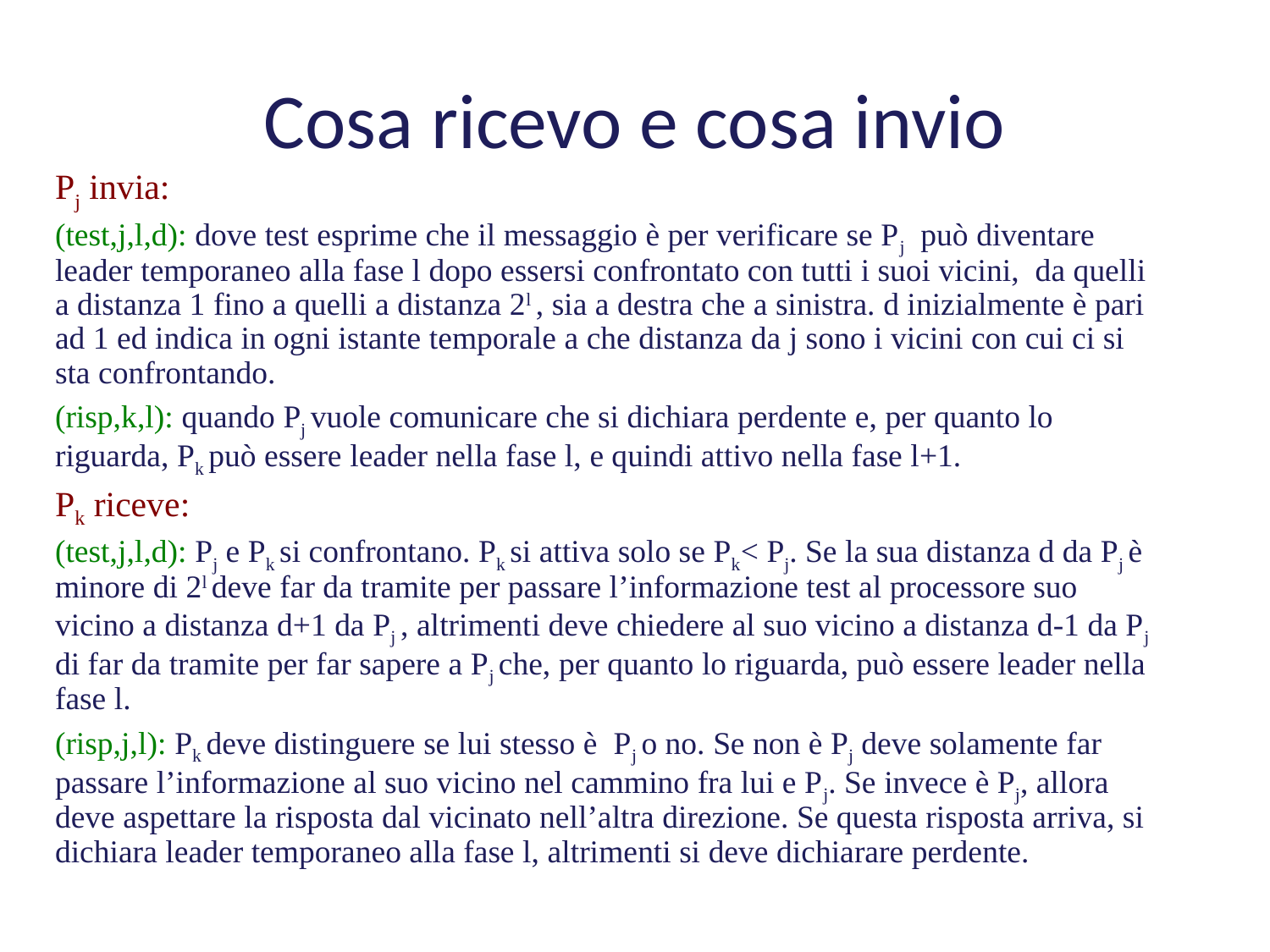

Cosa ricevo e cosa invio
Pj invia:
(test,j,l,d): dove test esprime che il messaggio è per verificare se Pj  può diventare leader temporaneo alla fase l dopo essersi confrontato con tutti i suoi vicini,  da quelli a distanza 1 fino a quelli a distanza 2l , sia a destra che a sinistra. d inizialmente è pari ad 1 ed indica in ogni istante temporale a che distanza da j sono i vicini con cui ci si sta confrontando.
(risp,k,l): quando Pj vuole comunicare che si dichiara perdente e, per quanto lo riguarda, Pk può essere leader nella fase l, e quindi attivo nella fase l+1.
Pk riceve:
(test,j,l,d): Pj e Pk si confrontano. Pk si attiva solo se Pk< Pj. Se la sua distanza d da Pj è minore di 2l deve far da tramite per passare l’informazione test al processore suo vicino a distanza d+1 da Pj , altrimenti deve chiedere al suo vicino a distanza d-1 da Pj  di far da tramite per far sapere a Pj che, per quanto lo riguarda, può essere leader nella fase l.
(risp,j,l): Pk deve distinguere se lui stesso è  Pj o no. Se non è Pj deve solamente far passare l’informazione al suo vicino nel cammino fra lui e Pj. Se invece è Pj, allora deve aspettare la risposta dal vicinato nell’altra direzione. Se questa risposta arriva, si dichiara leader temporaneo alla fase l, altrimenti si deve dichiarare perdente.